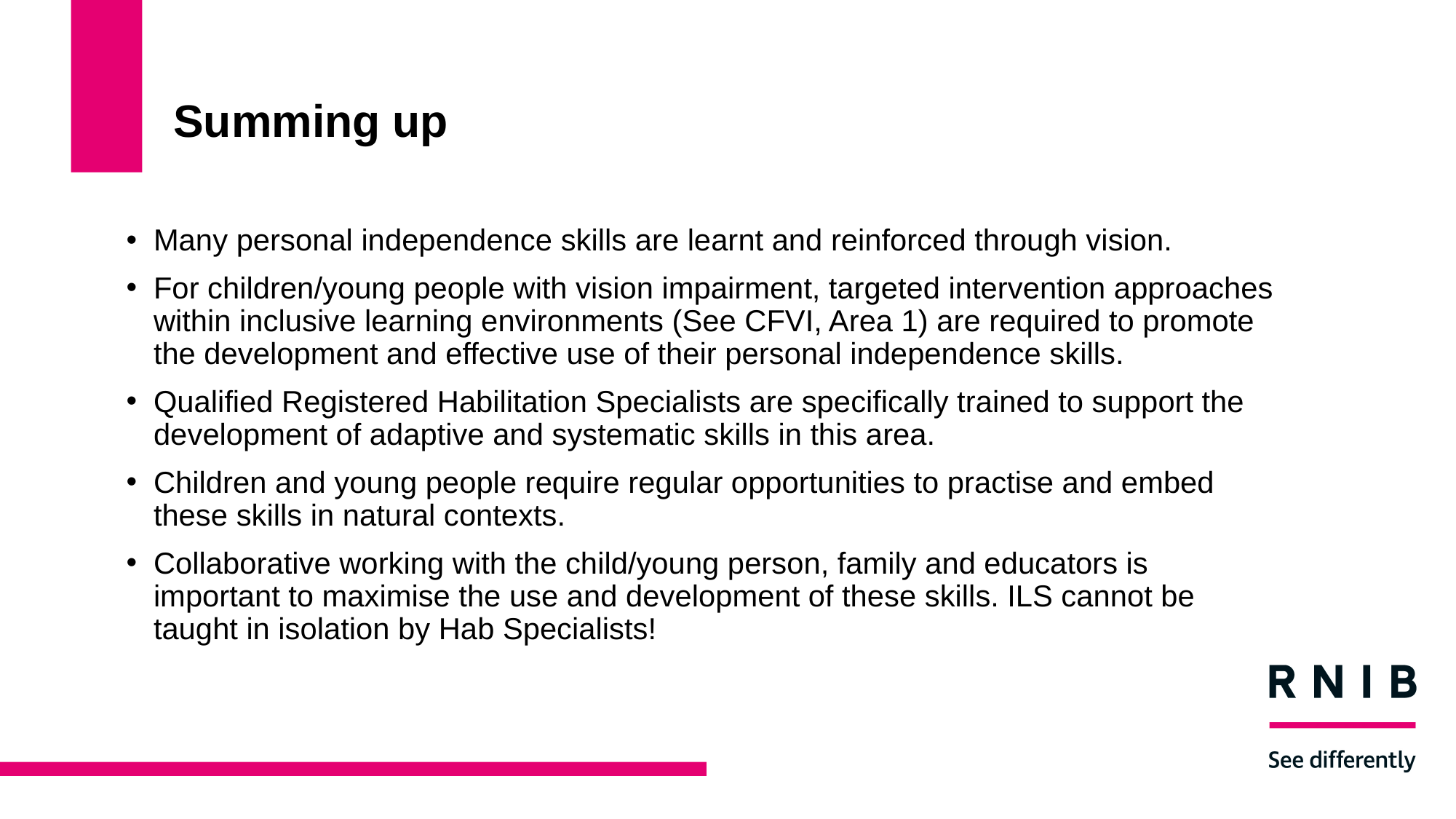

# Summing up

Many personal independence skills are learnt and reinforced through vision.
For children/young people with vision impairment, targeted intervention approaches within inclusive learning environments (See CFVI, Area 1) are required to promote the development and effective use of their personal independence skills.
Qualified Registered Habilitation Specialists are specifically trained to support the development of adaptive and systematic skills in this area.
Children and young people require regular opportunities to practise and embed these skills in natural contexts.
Collaborative working with the child/young person, family and educators is important to maximise the use and development of these skills. ILS cannot be taught in isolation by Hab Specialists!